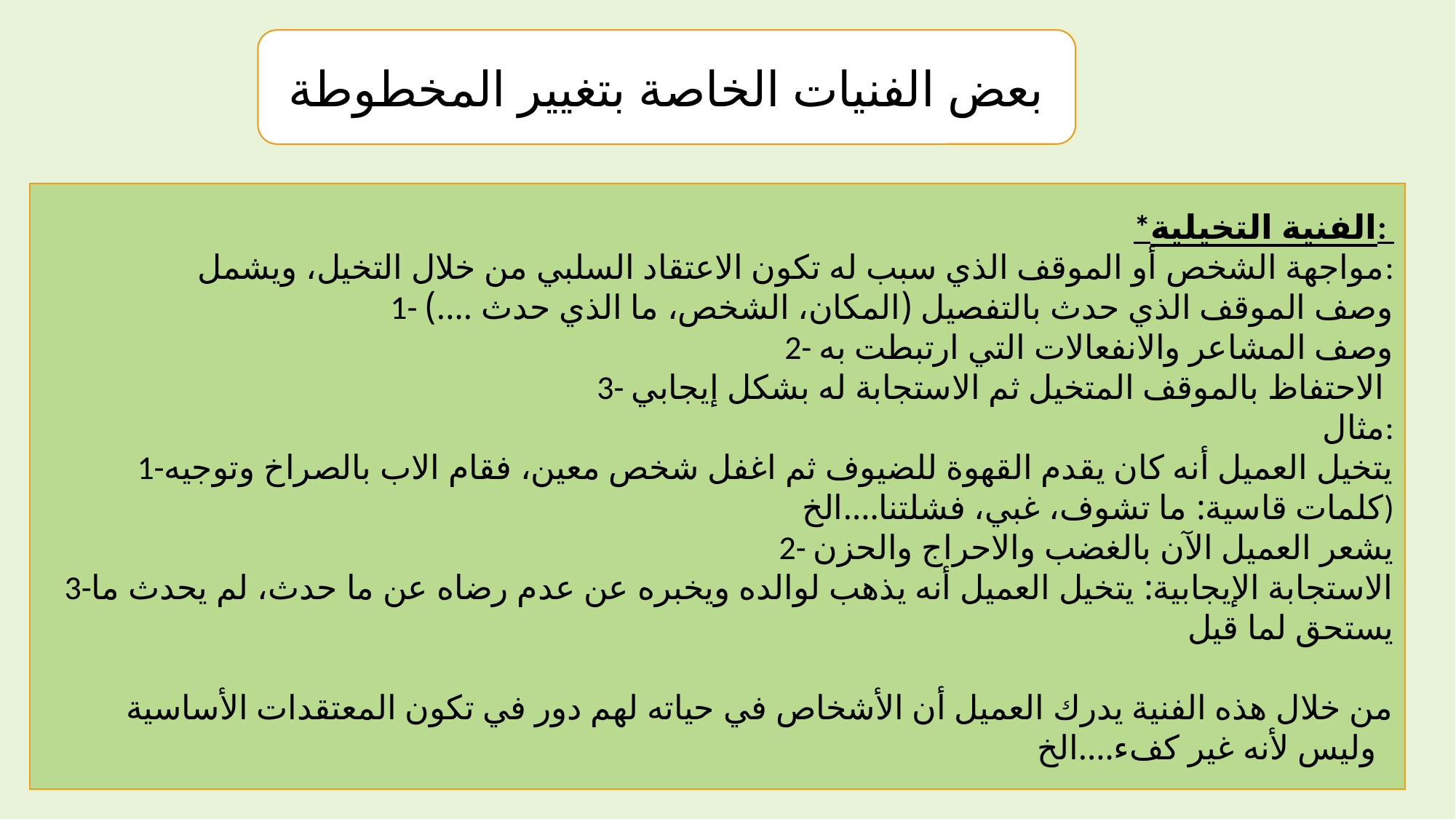

بعض الفنيات الخاصة بتغيير المخطوطة
*الفنية التخيلية:
مواجهة الشخص أو الموقف الذي سبب له تكون الاعتقاد السلبي من خلال التخيل، ويشمل:
1- وصف الموقف الذي حدث بالتفصيل (المكان، الشخص، ما الذي حدث ....)
2- وصف المشاعر والانفعالات التي ارتبطت به
3- الاحتفاظ بالموقف المتخيل ثم الاستجابة له بشكل إيجابي
مثال:
 1-يتخيل العميل أنه كان يقدم القهوة للضيوف ثم اغفل شخص معين، فقام الاب بالصراخ وتوجيه كلمات قاسية: ما تشوف، غبي، فشلتنا....الخ)
2- يشعر العميل الآن بالغضب والاحراج والحزن
3-الاستجابة الإيجابية: يتخيل العميل أنه يذهب لوالده ويخبره عن عدم رضاه عن ما حدث، لم يحدث ما يستحق لما قيل

من خلال هذه الفنية يدرك العميل أن الأشخاص في حياته لهم دور في تكون المعتقدات الأساسية وليس لأنه غير كفء....الخ